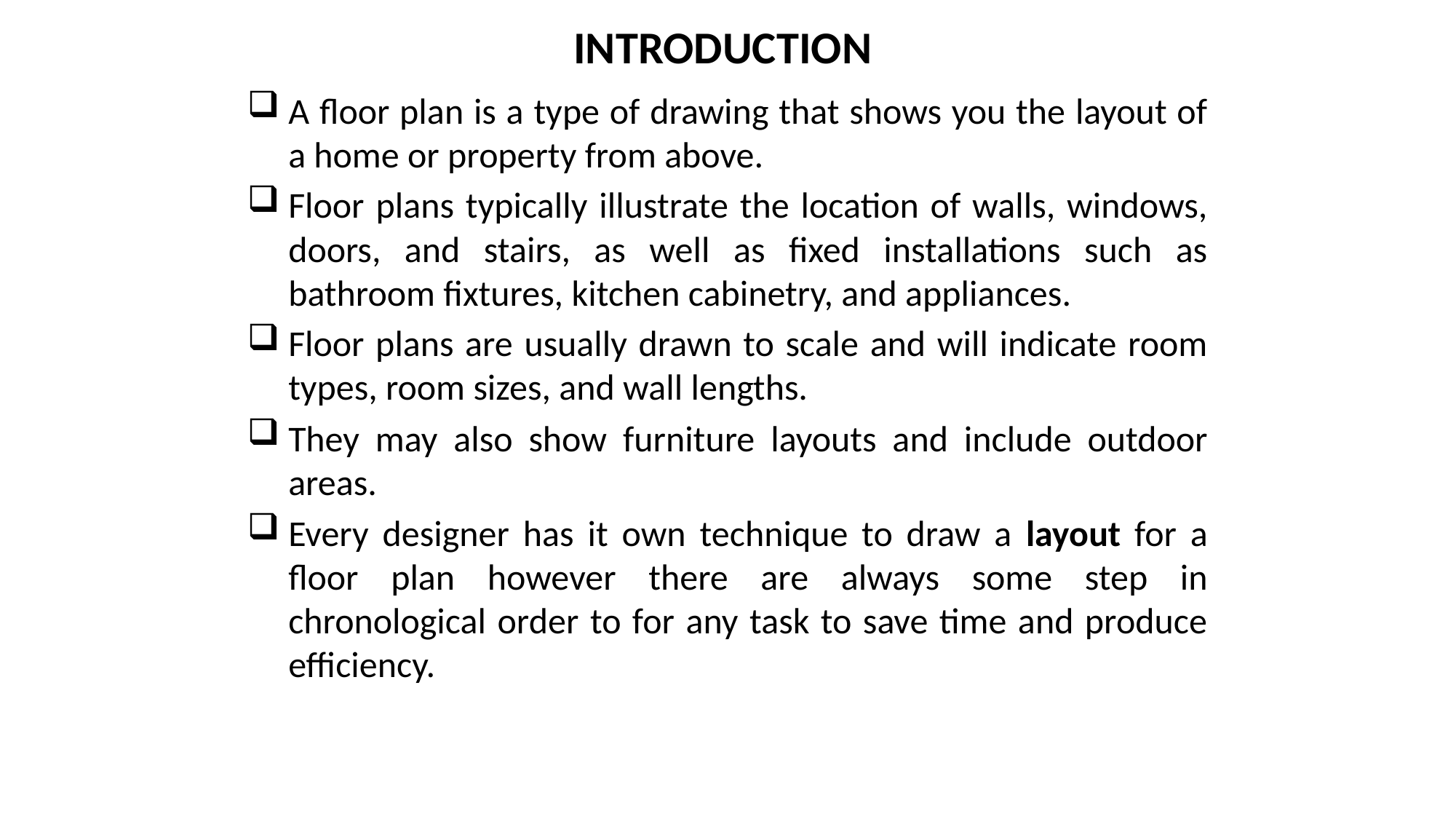

# INTRODUCTION
A floor plan is a type of drawing that shows you the layout of a home or property from above.
Floor plans typically illustrate the location of walls, windows, doors, and stairs, as well as fixed installations such as bathroom fixtures, kitchen cabinetry, and appliances.
Floor plans are usually drawn to scale and will indicate room types, room sizes, and wall lengths.
They may also show furniture layouts and include outdoor areas.
Every designer has it own technique to draw a layout for a floor plan however there are always some step in chronological order to for any task to save time and produce efficiency.